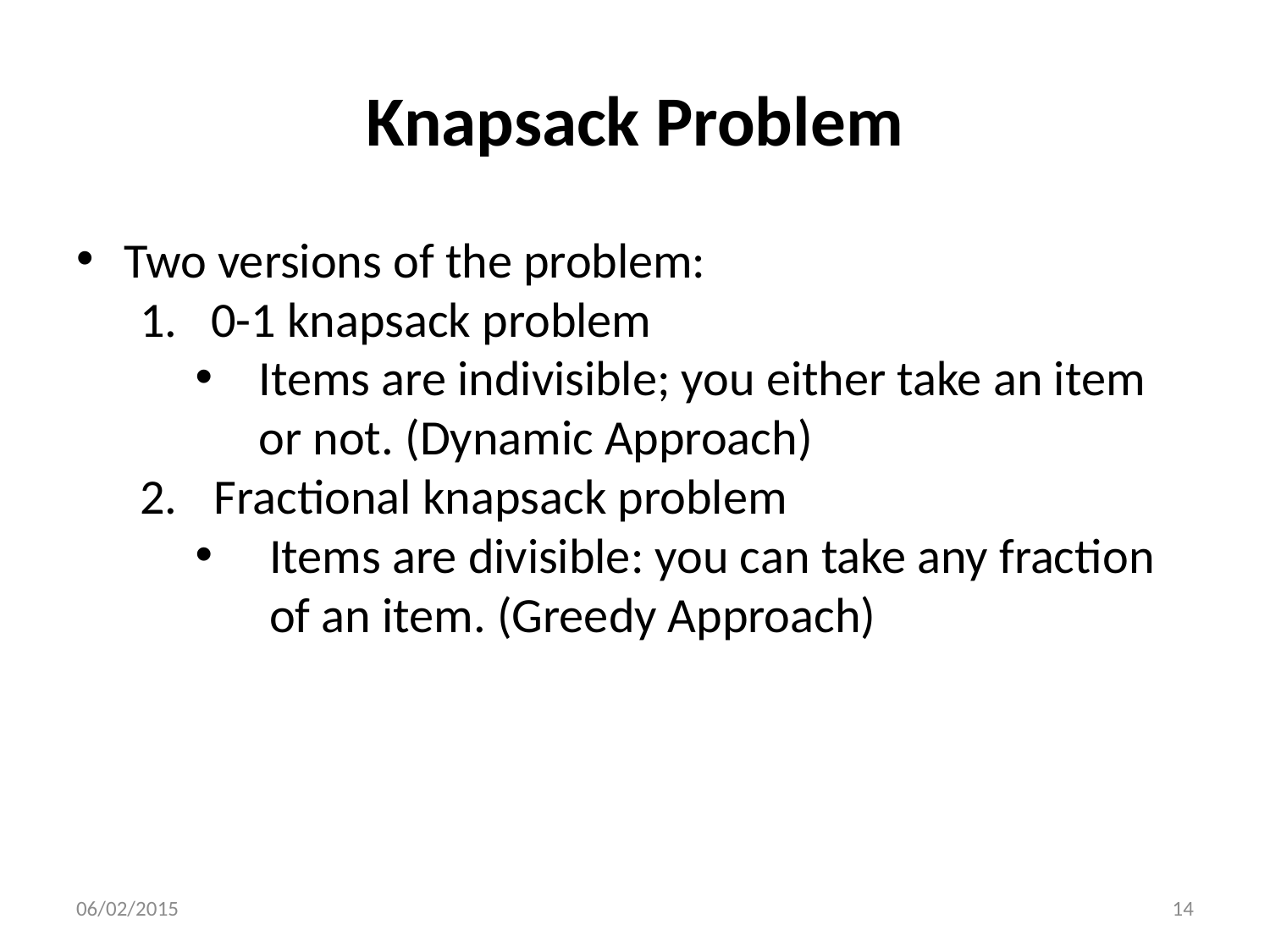

# Knapsack Problem
Two versions of the problem:
0-1 knapsack problem
Items are indivisible; you either take an item or not. (Dynamic Approach)
Fractional knapsack problem
Items are divisible: you can take any fraction of an item. (Greedy Approach)

06/02/2015
14